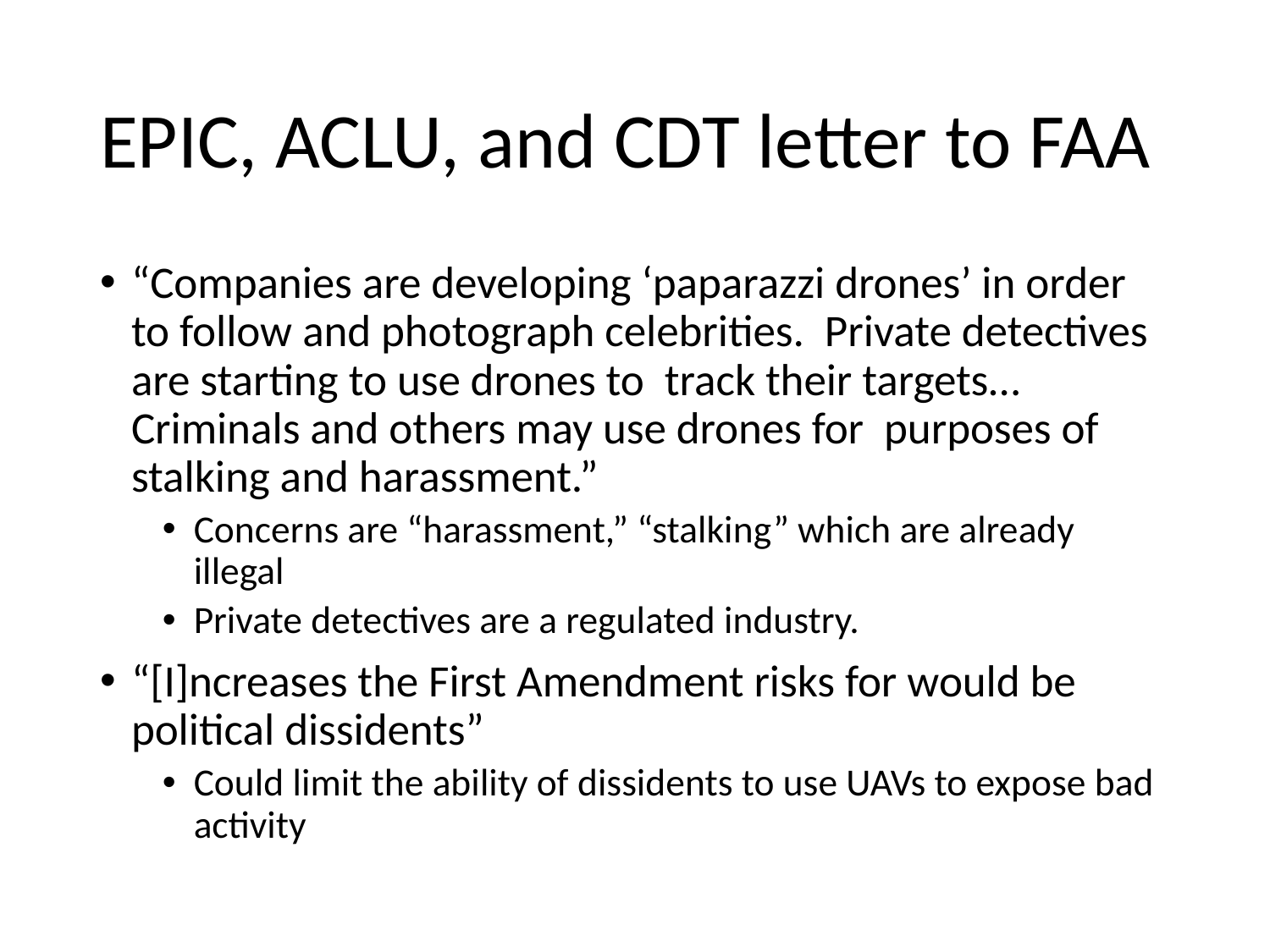

# EPIC, ACLU, and CDT letter to FAA
“Companies are developing ‘paparazzi drones’ in order to follow and photograph celebrities.  Private detectives are starting to use drones to  track their targets…Criminals and others may use drones for  purposes of stalking and harassment.”
Concerns are “harassment,” “stalking” which are already illegal
Private detectives are a regulated industry.
“[I]ncreases the First Amendment risks for would be political dissidents”
Could limit the ability of dissidents to use UAVs to expose bad activity